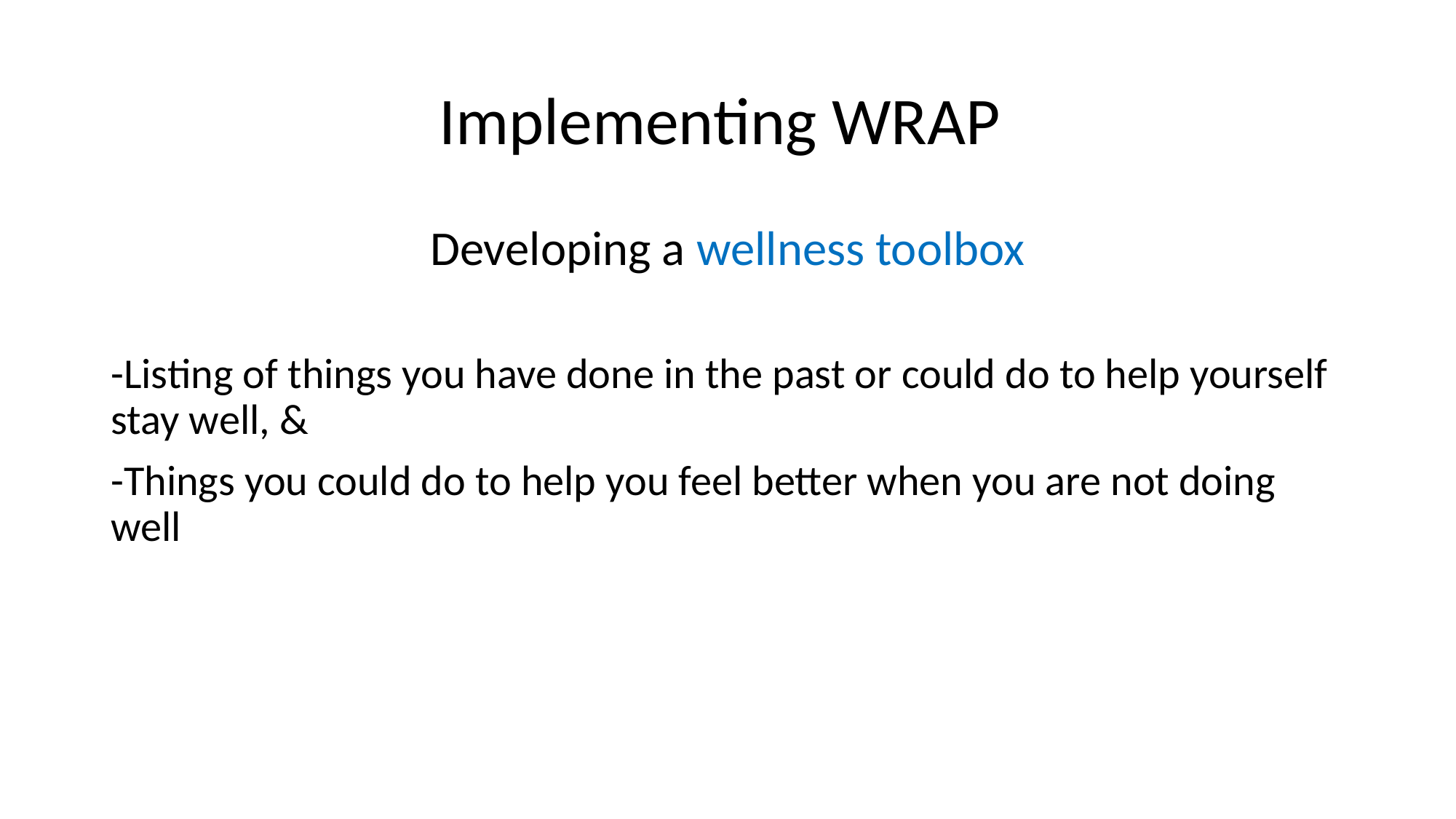

# Implementing WRAP
Developing a wellness toolbox

-Listing of things you have done in the past or could do to help yourself stay well, &
-Things you could do to help you feel better when you are not doing well